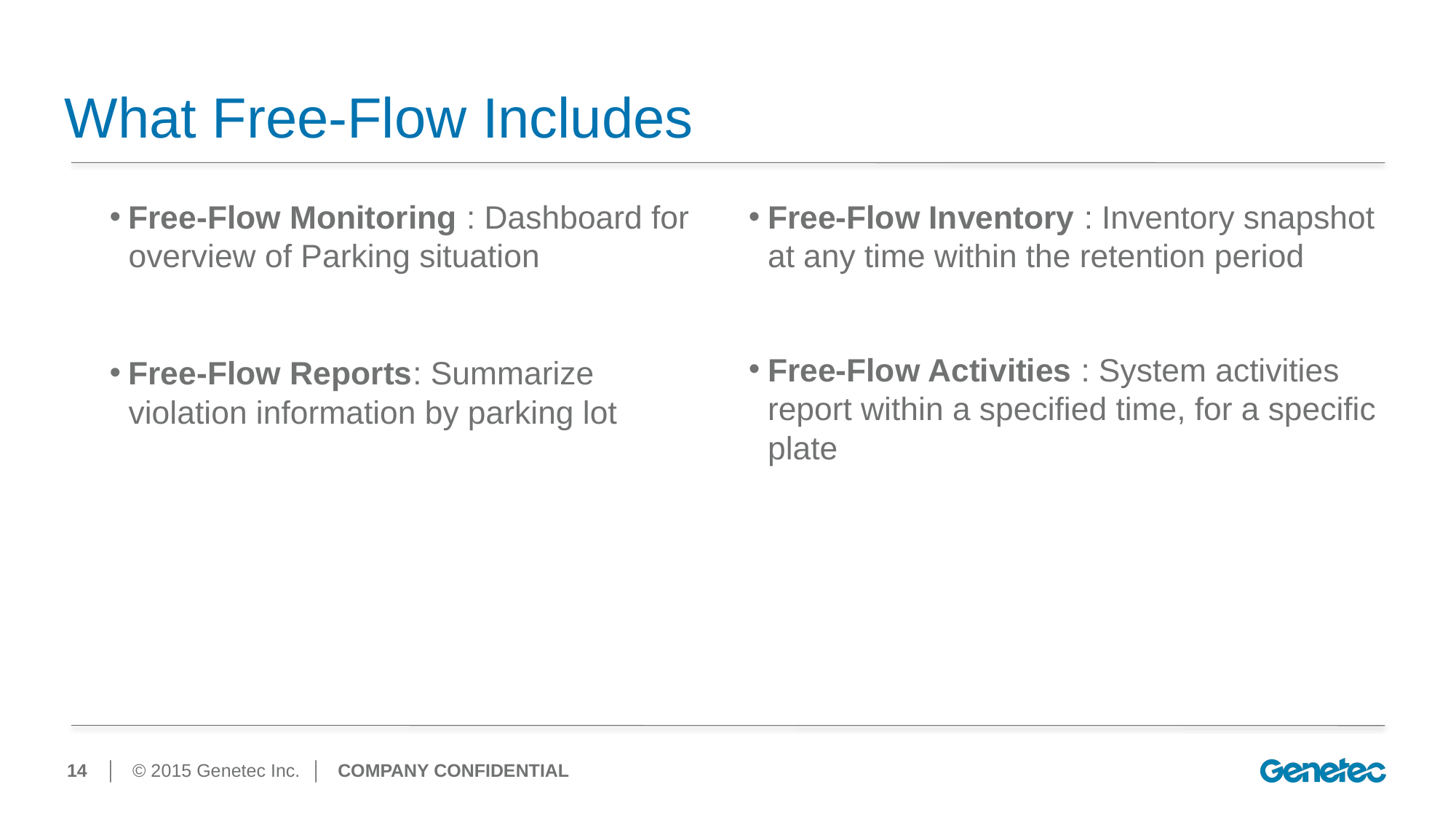

# What Free-Flow Includes
Free-Flow Monitoring : Dashboard for overview of Parking situation

Free-Flow Reports: Summarize violation information by parking lot

Free-Flow Inventory : Inventory snapshot at any time within the retention period

Free-Flow Activities : System activities report within a specified time, for a specific plate
14
│   COMPANY CONFIDENTIAL